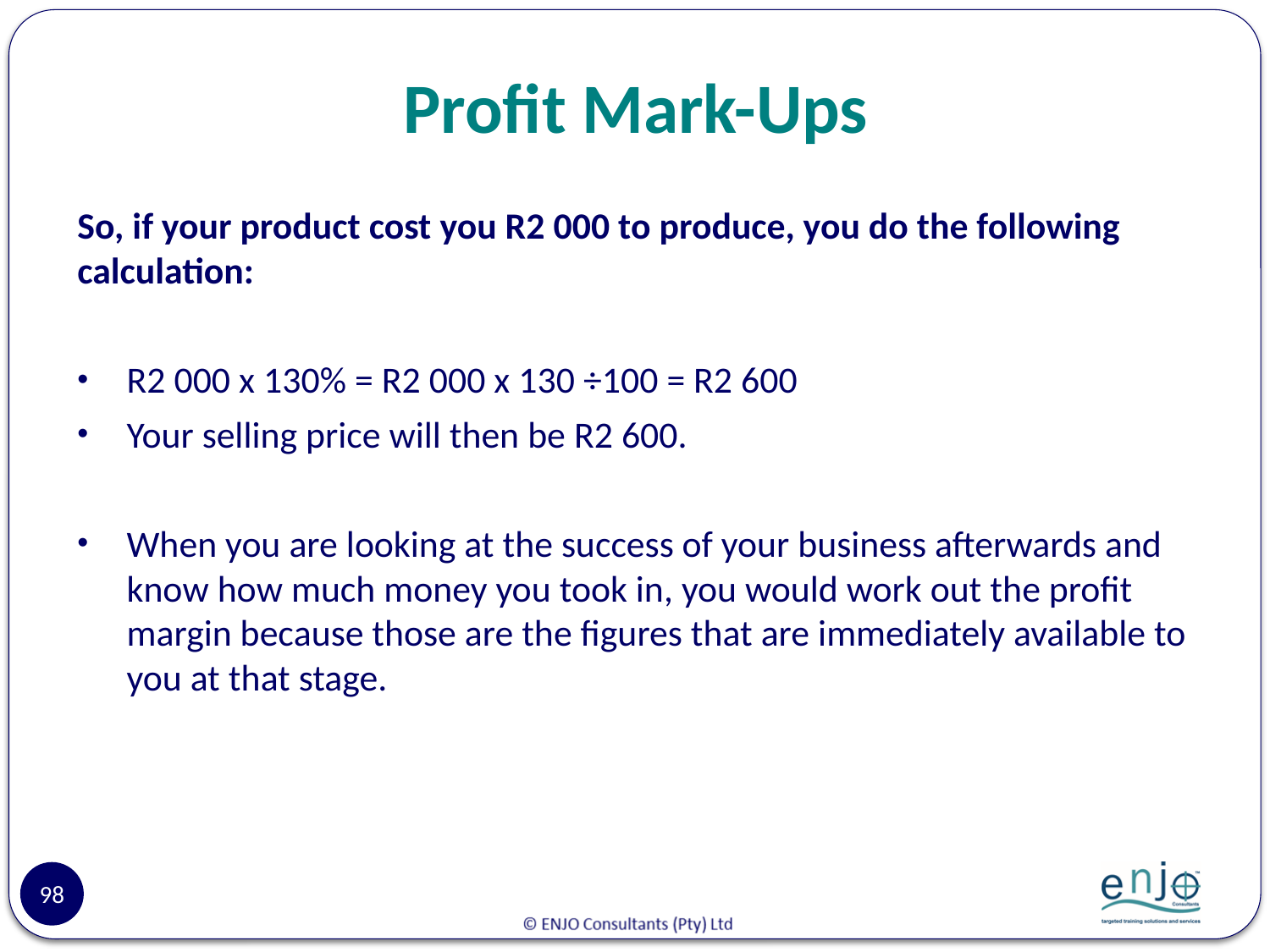

# Profit Mark-Ups

So, if your product cost you R2 000 to produce, you do the following calculation:

R2 000 x 130% = R2 000 x 130 ÷100 = R2 600
Your selling price will then be R2 600.

When you are looking at the success of your business afterwards and know how much money you took in, you would work out the profit margin because those are the figures that are immediately available to you at that stage.

98